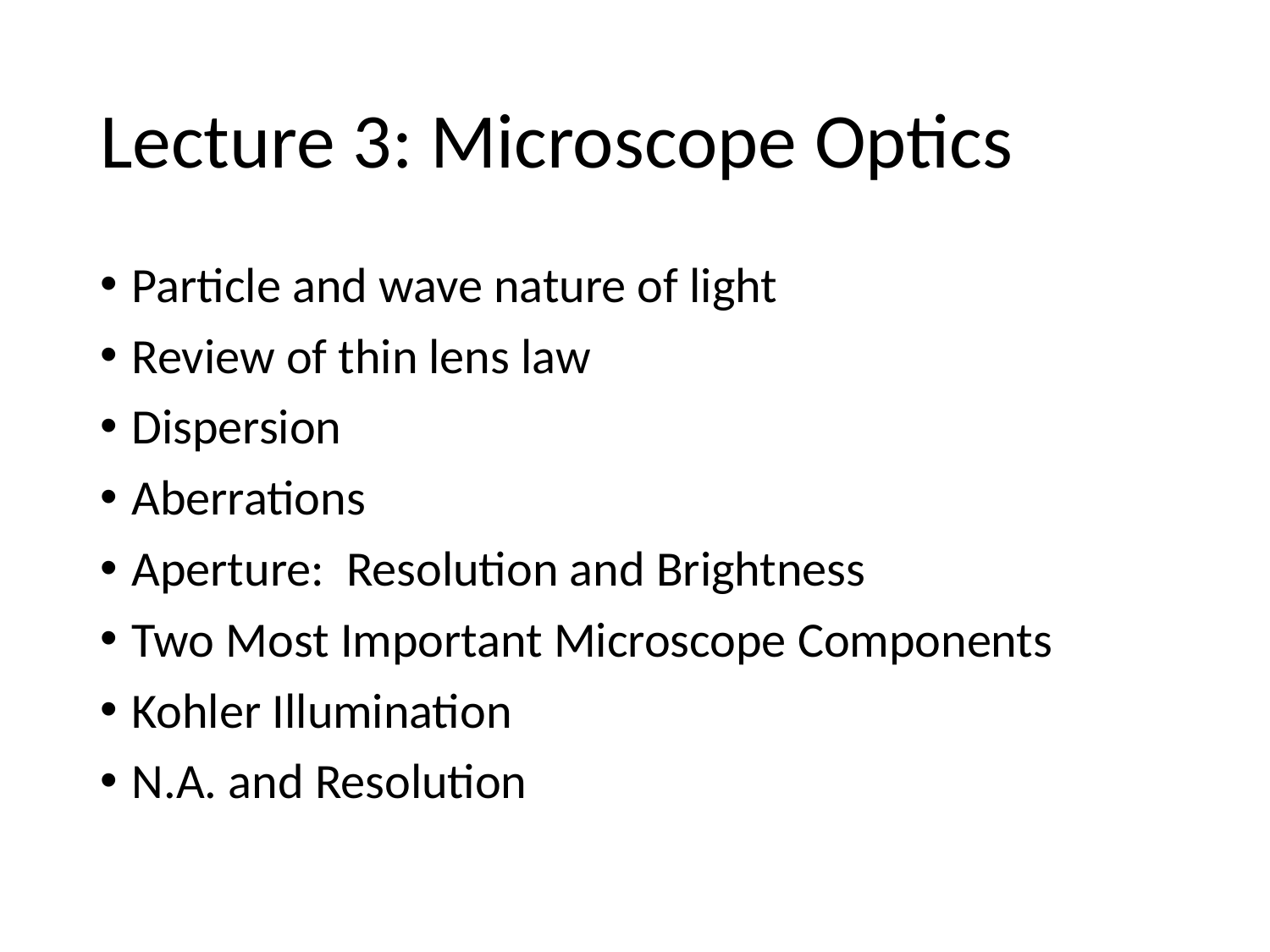

# Lecture 3: Microscope Optics
Particle and wave nature of light
Review of thin lens law
Dispersion
Aberrations
Aperture:  Resolution and Brightness
Two Most Important Microscope Components
Kohler Illumination
N.A. and Resolution